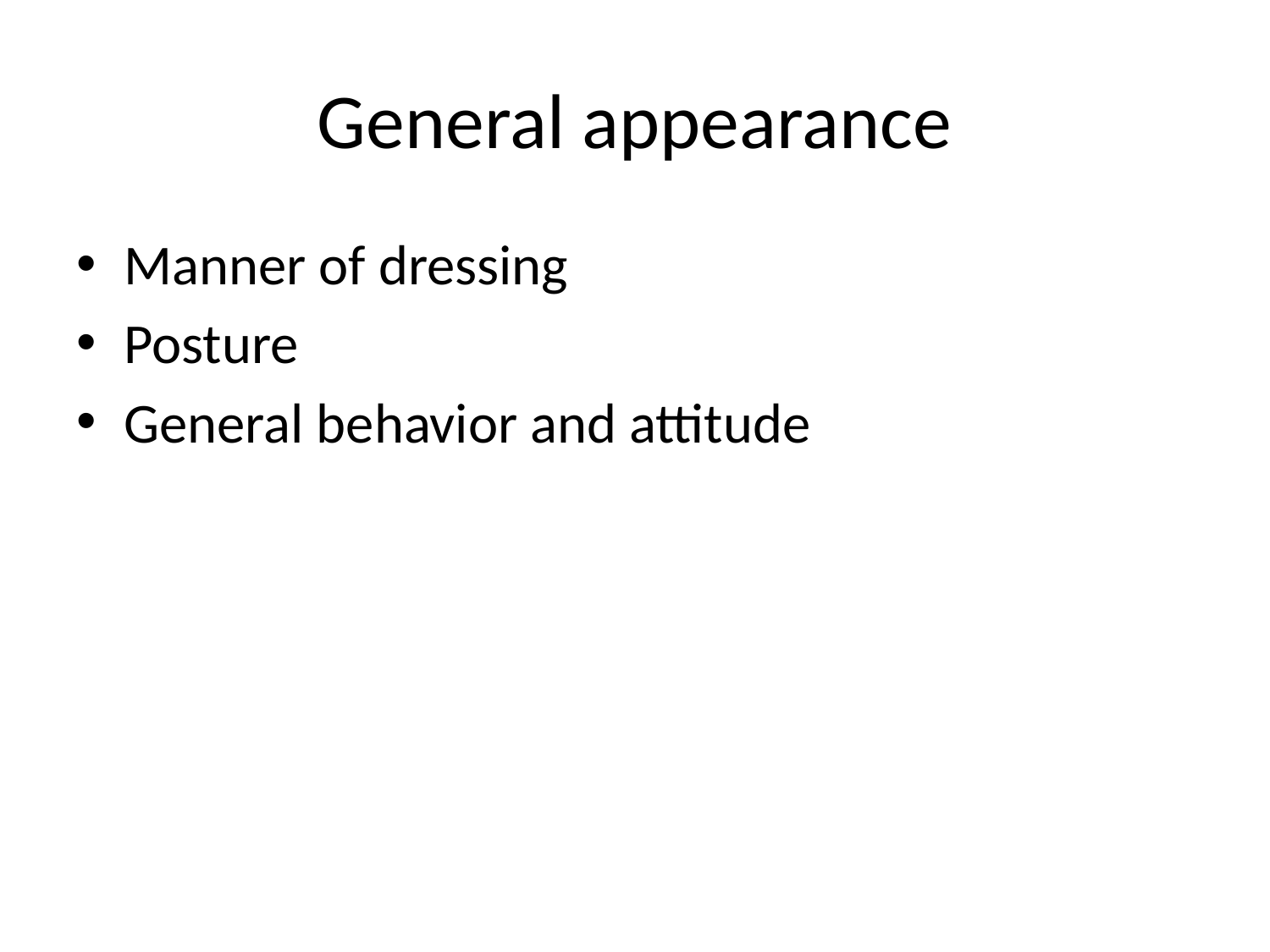

# General appearance
Manner of dressing
Posture
General behavior and attitude